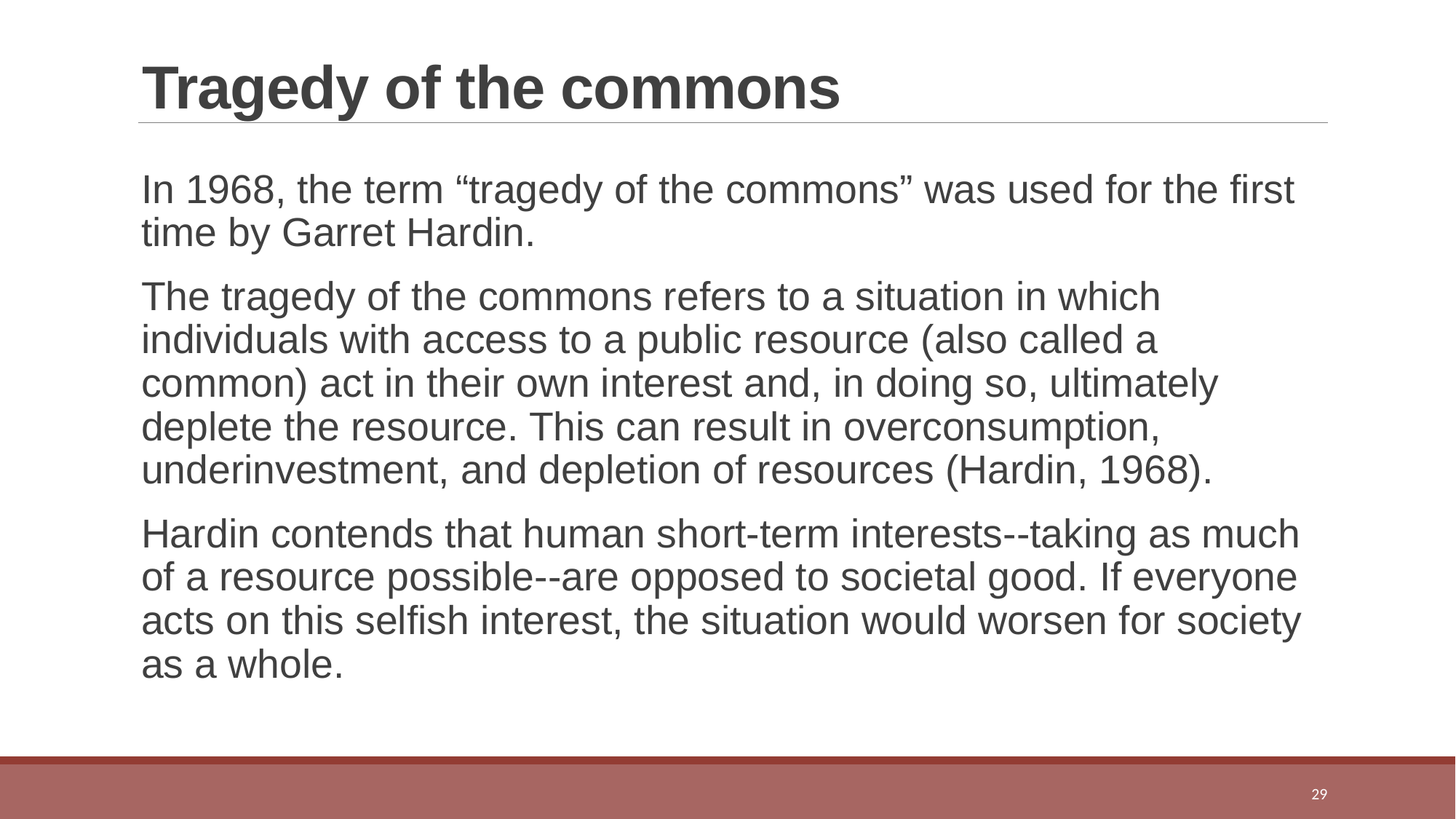

# Tragedy of the commons
In 1968, the term “tragedy of the commons” was used for the first time by Garret Hardin.
The tragedy of the commons refers to a situation in which individuals with access to a public resource (also called a common) act in their own interest and, in doing so, ultimately deplete the resource. This can result in overconsumption, underinvestment, and depletion of resources (Hardin, 1968).
Hardin contends that human short-term interests--taking as much of a resource possible--are opposed to societal good. If everyone acts on this selfish interest, the situation would worsen for society as a whole.

29